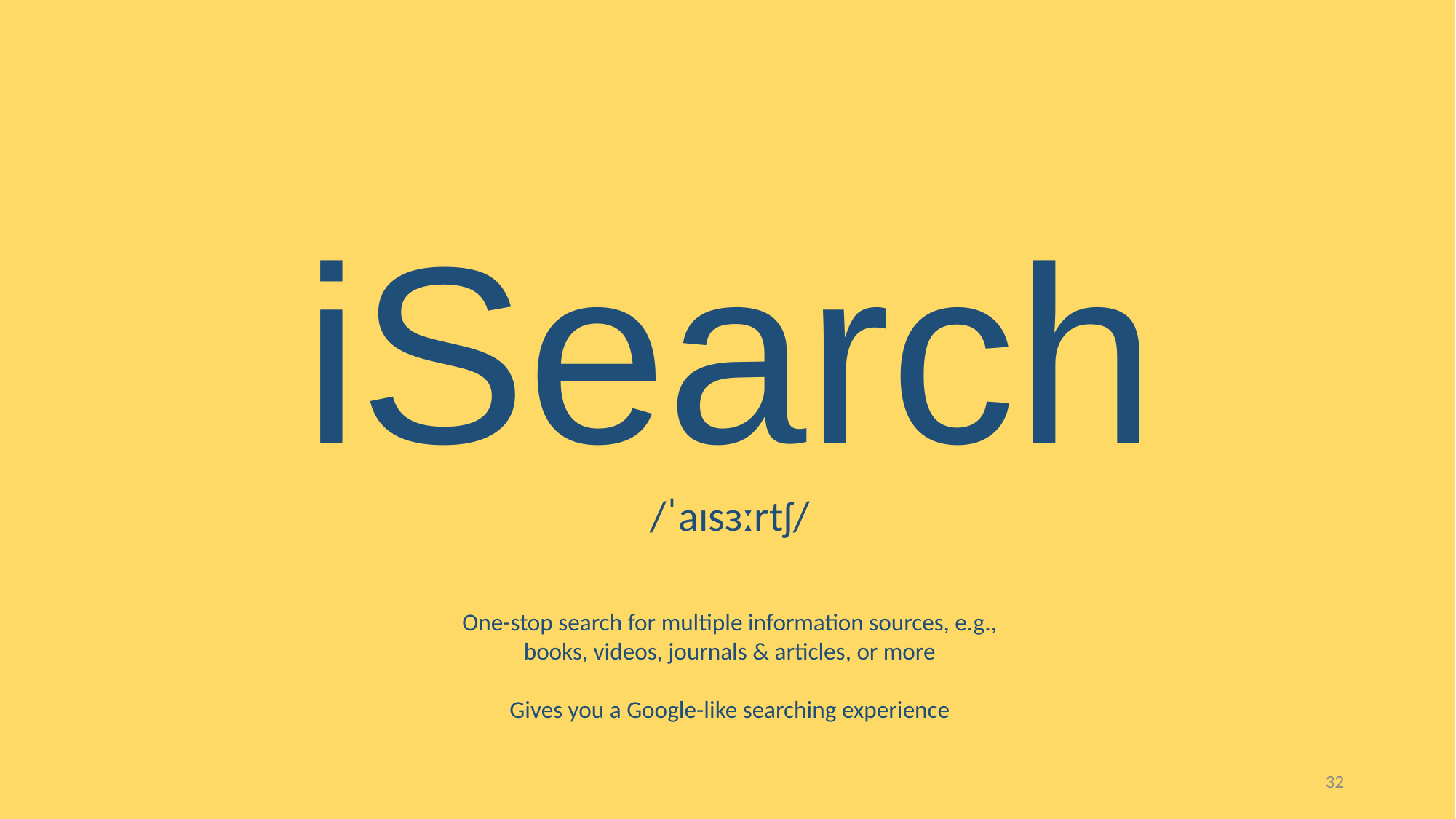

iSearch
/ˈaɪsɜːrtʃ/
One-stop search for multiple information sources, e.g., books, videos, journals & articles, or more

Gives you a Google-like searching experience
32